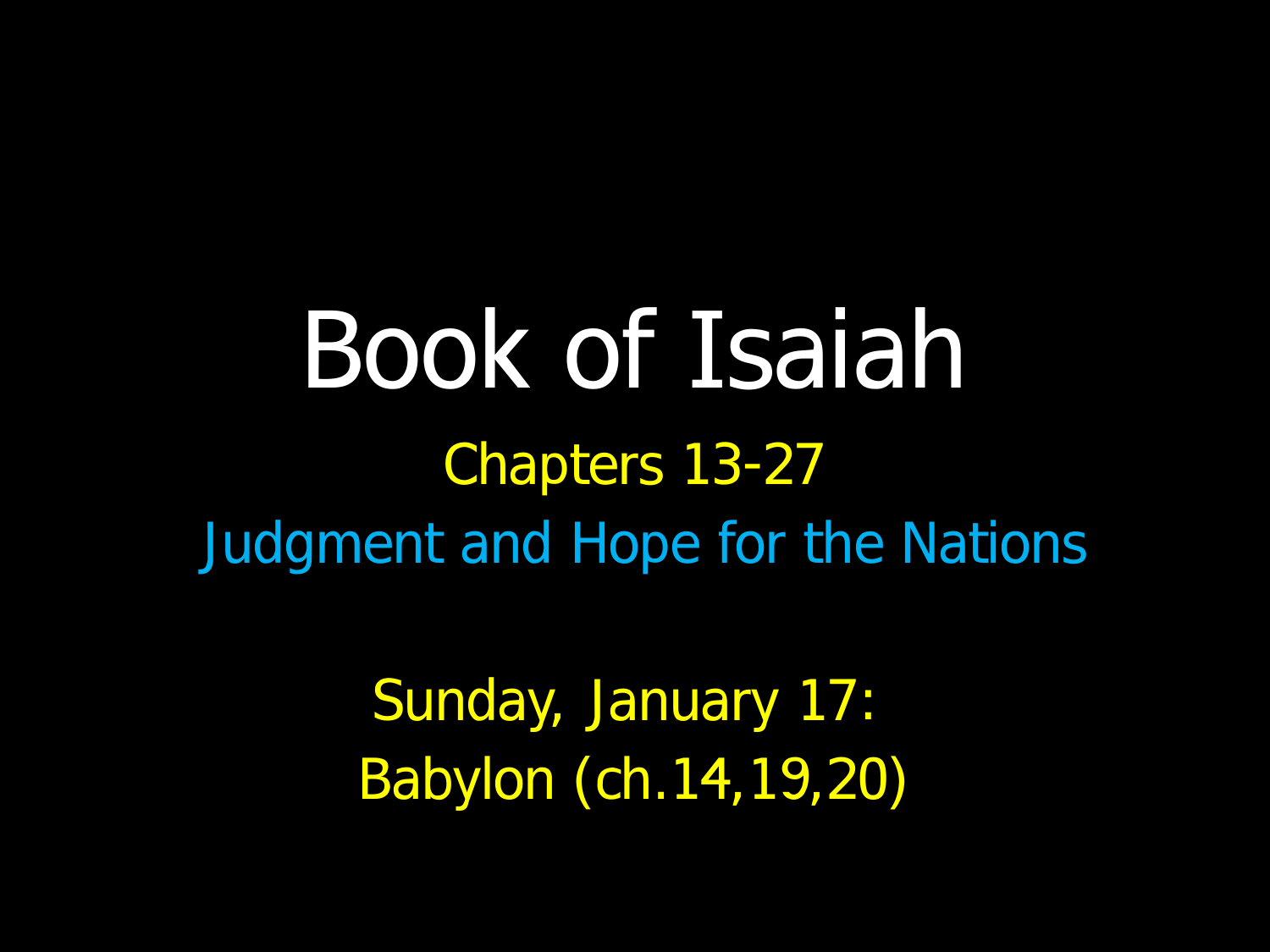

# Book of Isaiah
Chapters 13-27
 Judgment and Hope for the Nations

Sunday, January 17:
Babylon (ch.14,19,20)